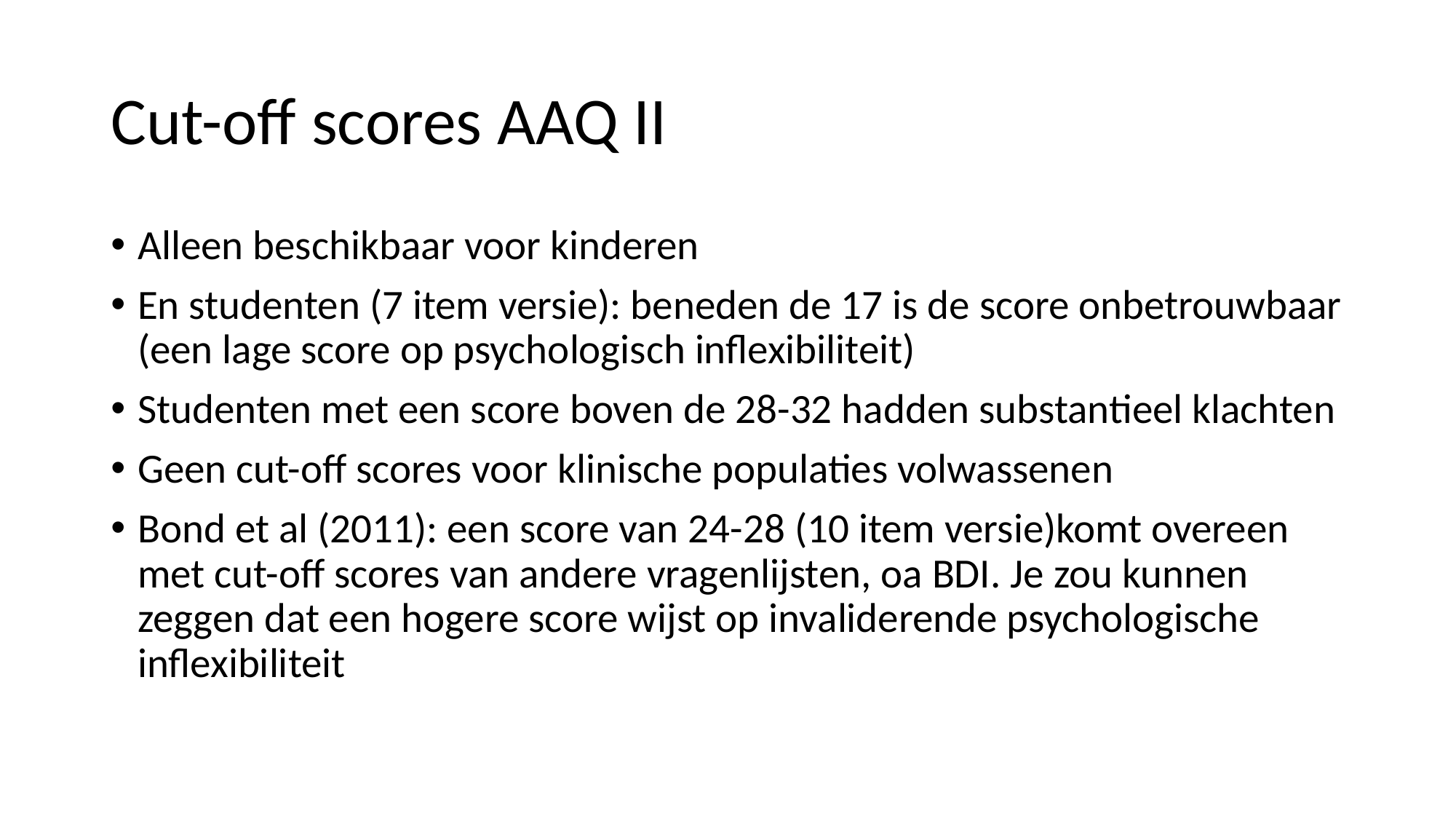

# Cut-off scores AAQ II
Alleen beschikbaar voor kinderen
En studenten (7 item versie): beneden de 17 is de score onbetrouwbaar (een lage score op psychologisch inflexibiliteit)
Studenten met een score boven de 28-32 hadden substantieel klachten
Geen cut-off scores voor klinische populaties volwassenen
Bond et al (2011): een score van 24-28 (10 item versie)komt overeen met cut-off scores van andere vragenlijsten, oa BDI. Je zou kunnen zeggen dat een hogere score wijst op invaliderende psychologische inflexibiliteit